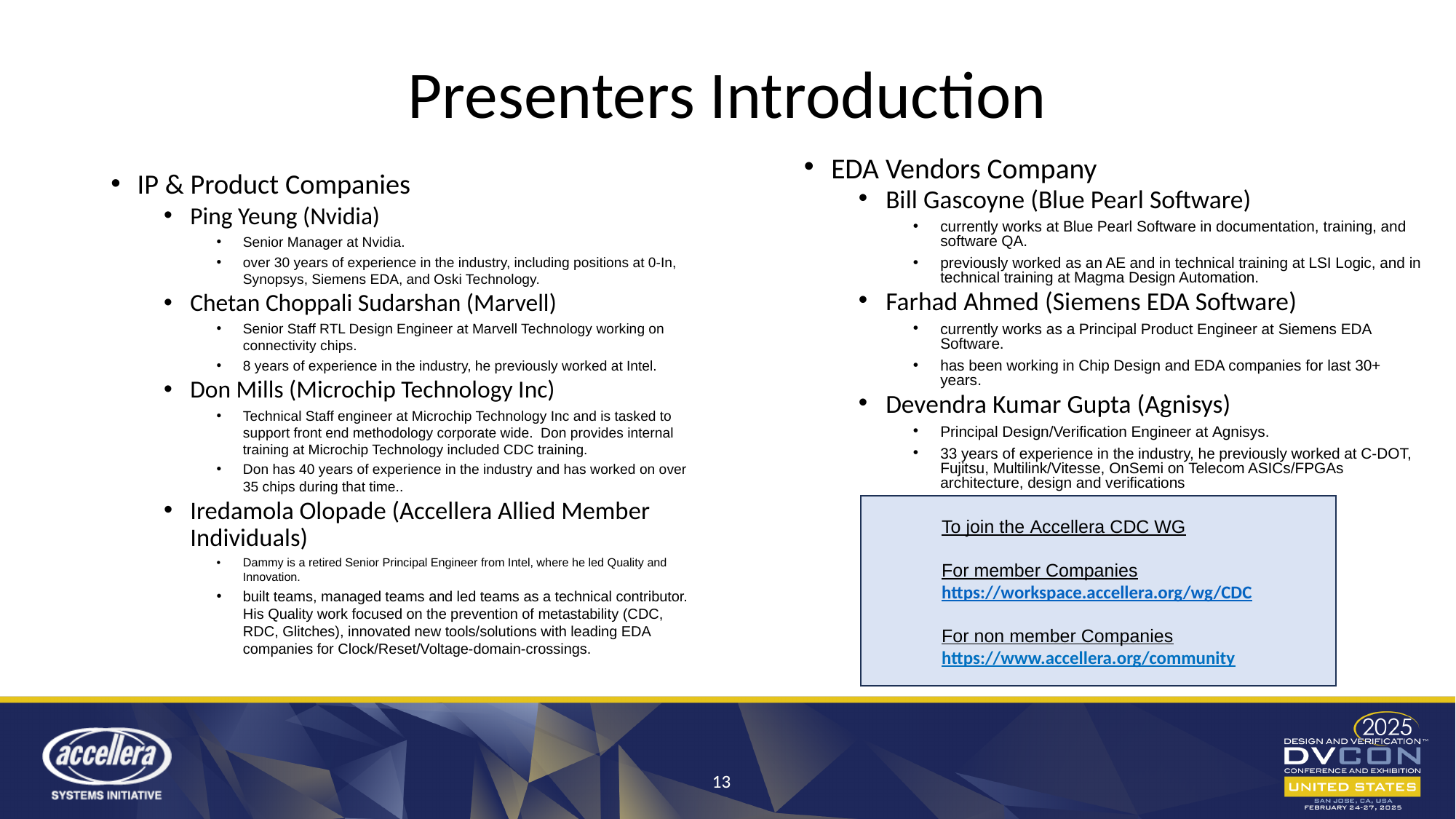

# Presenters Introduction
EDA Vendors Company
Bill Gascoyne (Blue Pearl Software)
currently works at Blue Pearl Software in documentation, training, and software QA.
previously worked as an AE and in technical training at LSI Logic, and in technical training at Magma Design Automation.
Farhad Ahmed (Siemens EDA Software)
currently works as a Principal Product Engineer at Siemens EDA Software.
has been working in Chip Design and EDA companies for last 30+ years.
Devendra Kumar Gupta (Agnisys)
Principal Design/Verification Engineer at Agnisys.
33 years of experience in the industry, he previously worked at C-DOT, Fujitsu, Multilink/Vitesse, OnSemi on Telecom ASICs/FPGAs architecture, design and verifications
IP & Product Companies
Ping Yeung (Nvidia)
Senior Manager at Nvidia.
over 30 years of experience in the industry, including positions at 0-In, Synopsys, Siemens EDA, and Oski Technology.
Chetan Choppali Sudarshan (Marvell)
Senior Staff RTL Design Engineer at Marvell Technology working on connectivity chips.
8 years of experience in the industry, he previously worked at Intel.
Don Mills (Microchip Technology Inc)
Technical Staff engineer at Microchip Technology Inc and is tasked to support front end methodology corporate wide.  Don provides internal training at Microchip Technology included CDC training.
Don has 40 years of experience in the industry and has worked on over 35 chips during that time..
Iredamola Olopade (Accellera Allied Member Individuals)
Dammy is a retired Senior Principal Engineer from Intel, where he led Quality and Innovation.
built teams, managed teams and led teams as a technical contributor. His Quality work focused on the prevention of metastability (CDC, RDC, Glitches), innovated new tools/solutions with leading EDA companies for Clock/Reset/Voltage-domain-crossings.

To join the Accellera CDC WG

For member Companies
https://workspace.accellera.org/wg/CDC

For non member Companies
https://www.accellera.org/community
13
13